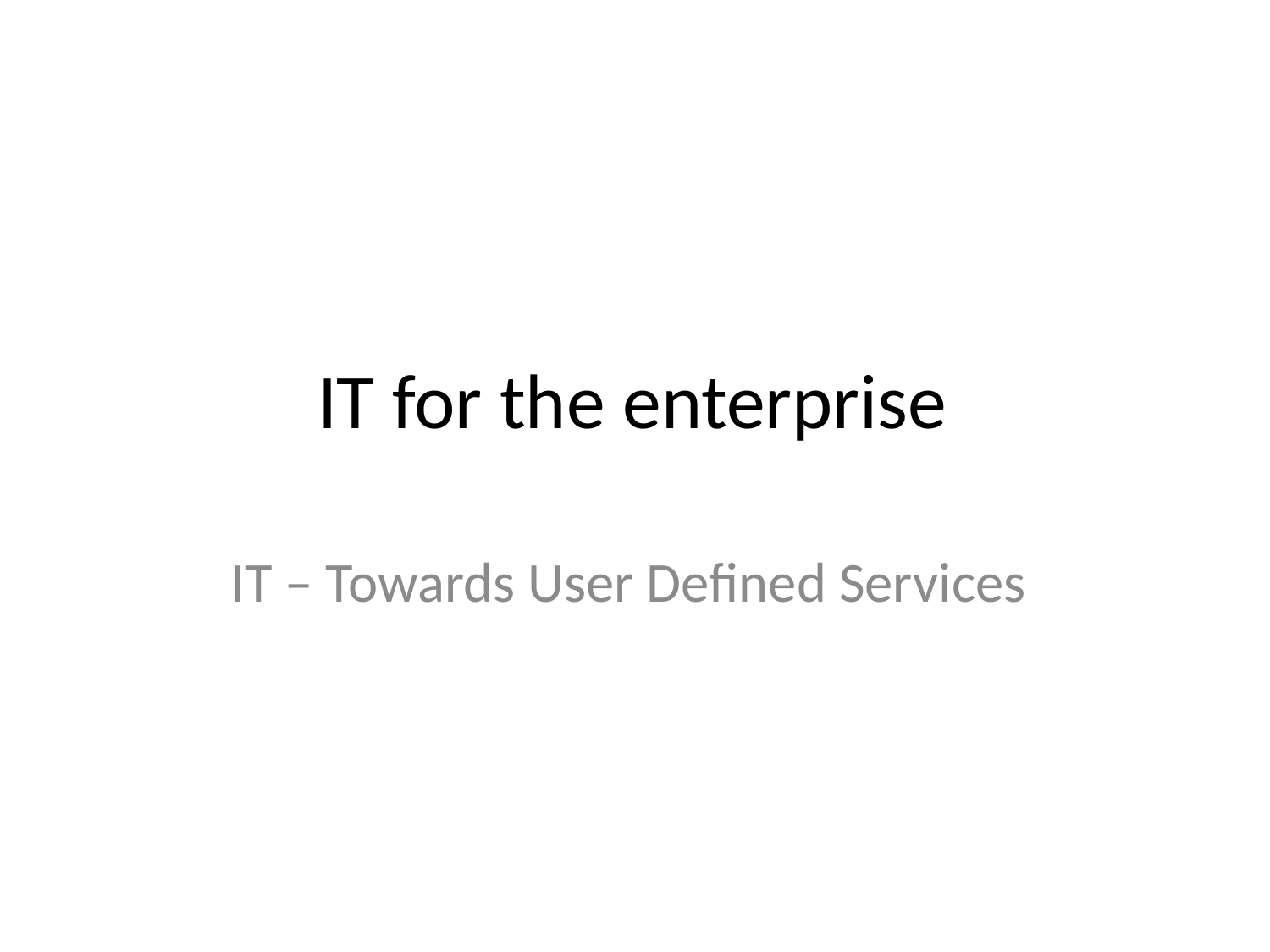

# IT for the enterprise
IT – Towards User Defined Services